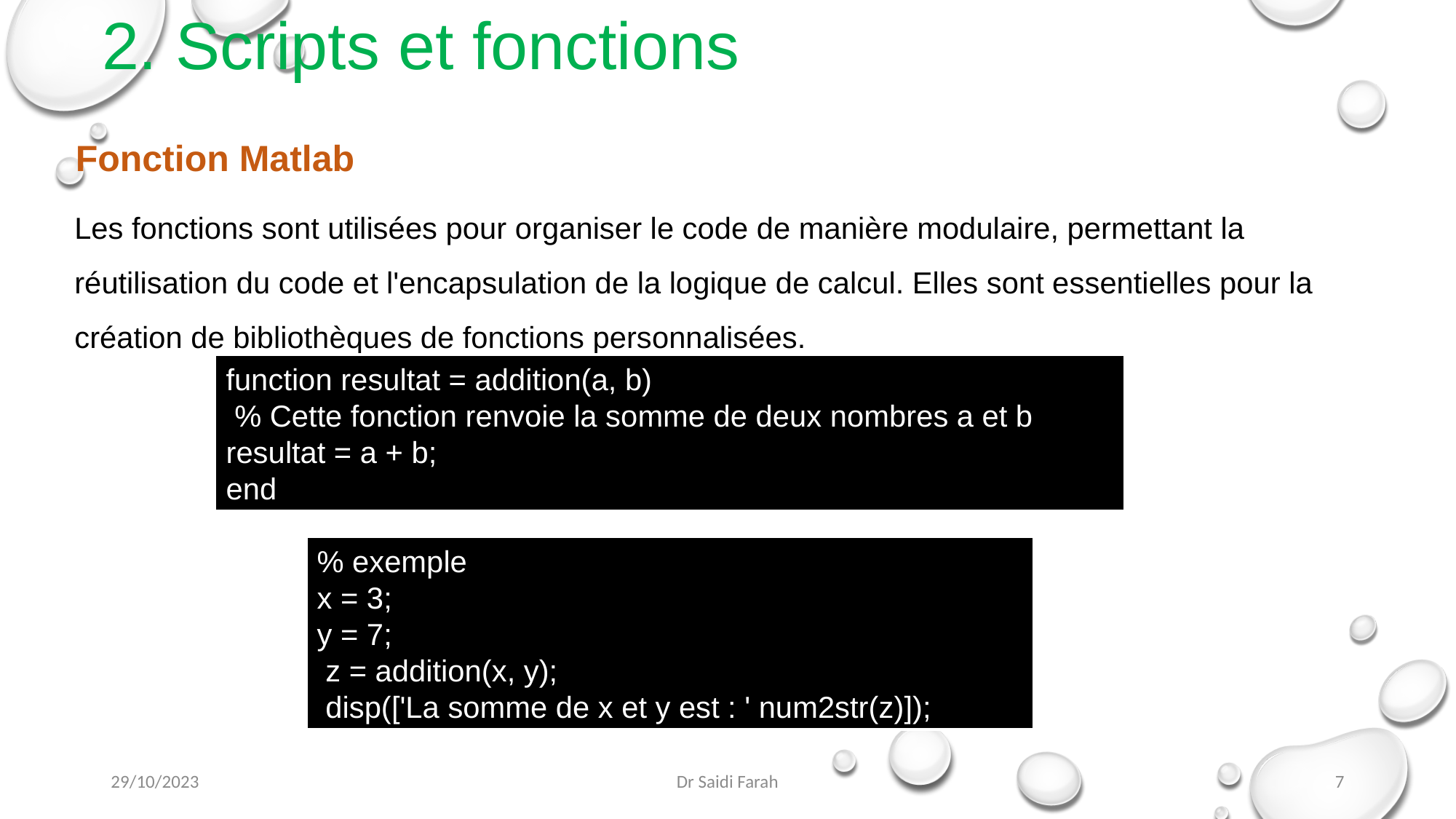

# 2. Scripts et fonctions
Fonction Matlab
Les fonctions sont utilisées pour organiser le code de manière modulaire, permettant la réutilisation du code et l'encapsulation de la logique de calcul. Elles sont essentielles pour la création de bibliothèques de fonctions personnalisées.
function resultat = addition(a, b)
 % Cette fonction renvoie la somme de deux nombres a et b resultat = a + b;
end
% exemple
x = 3;
y = 7;
 z = addition(x, y);
 disp(['La somme de x et y est : ' num2str(z)]);
29/10/2023
Dr Saidi Farah
7